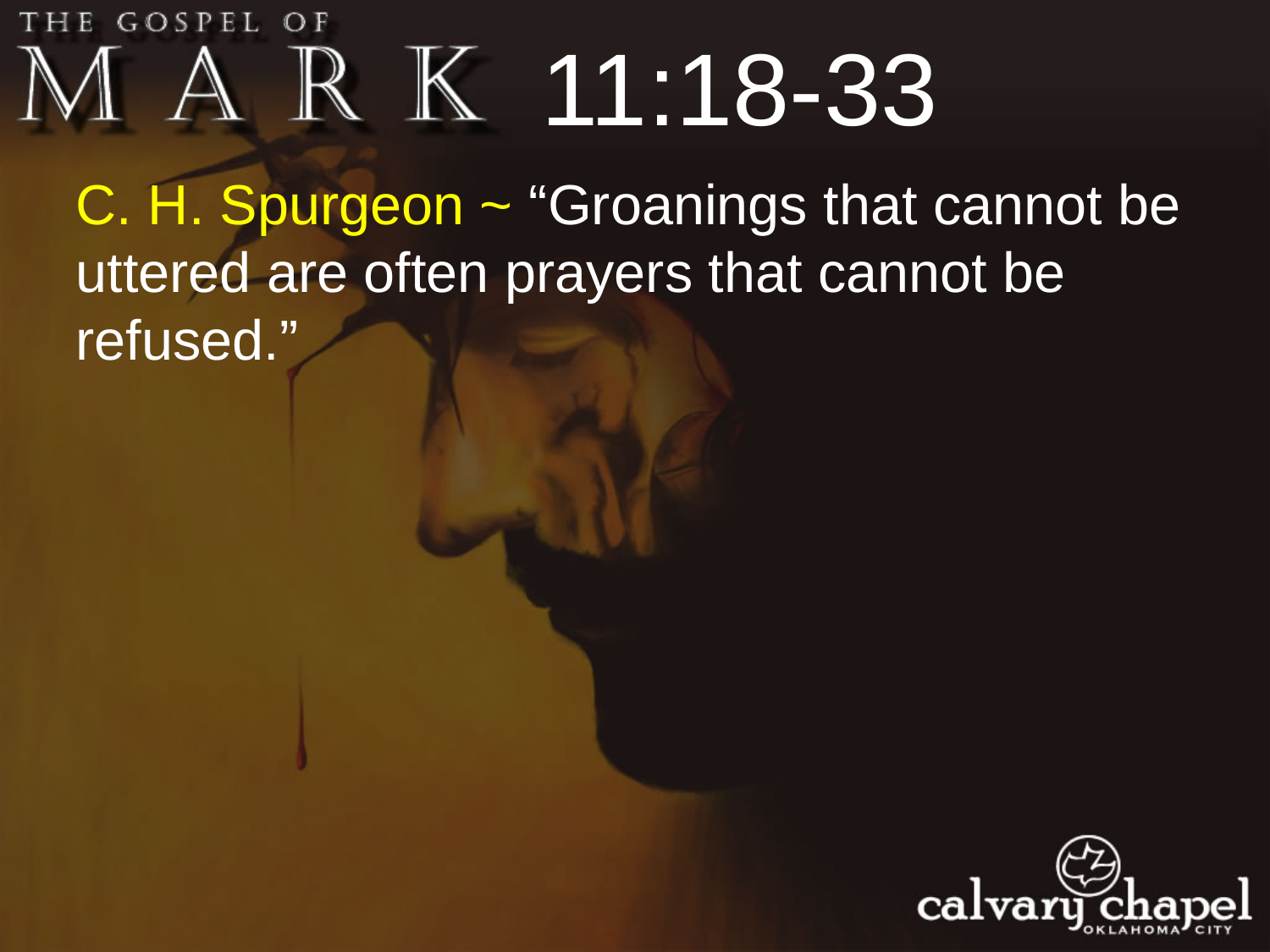

11:18-33
C. H. Spurgeon ~ “Groanings that cannot be uttered are often prayers that cannot be refused.”